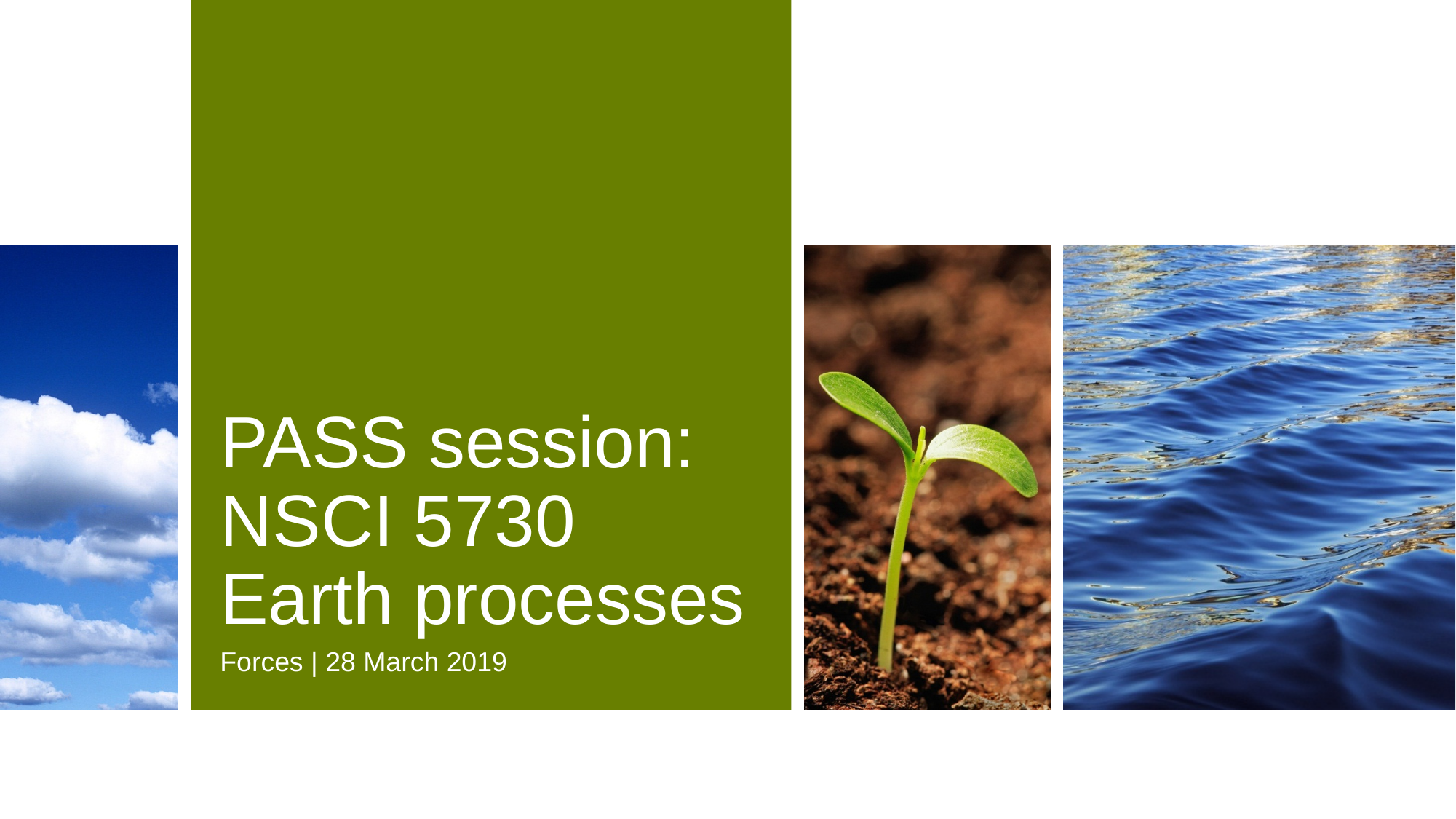

# PASS session: NSCI 5730 Earth processes
Forces | 28 March 2019